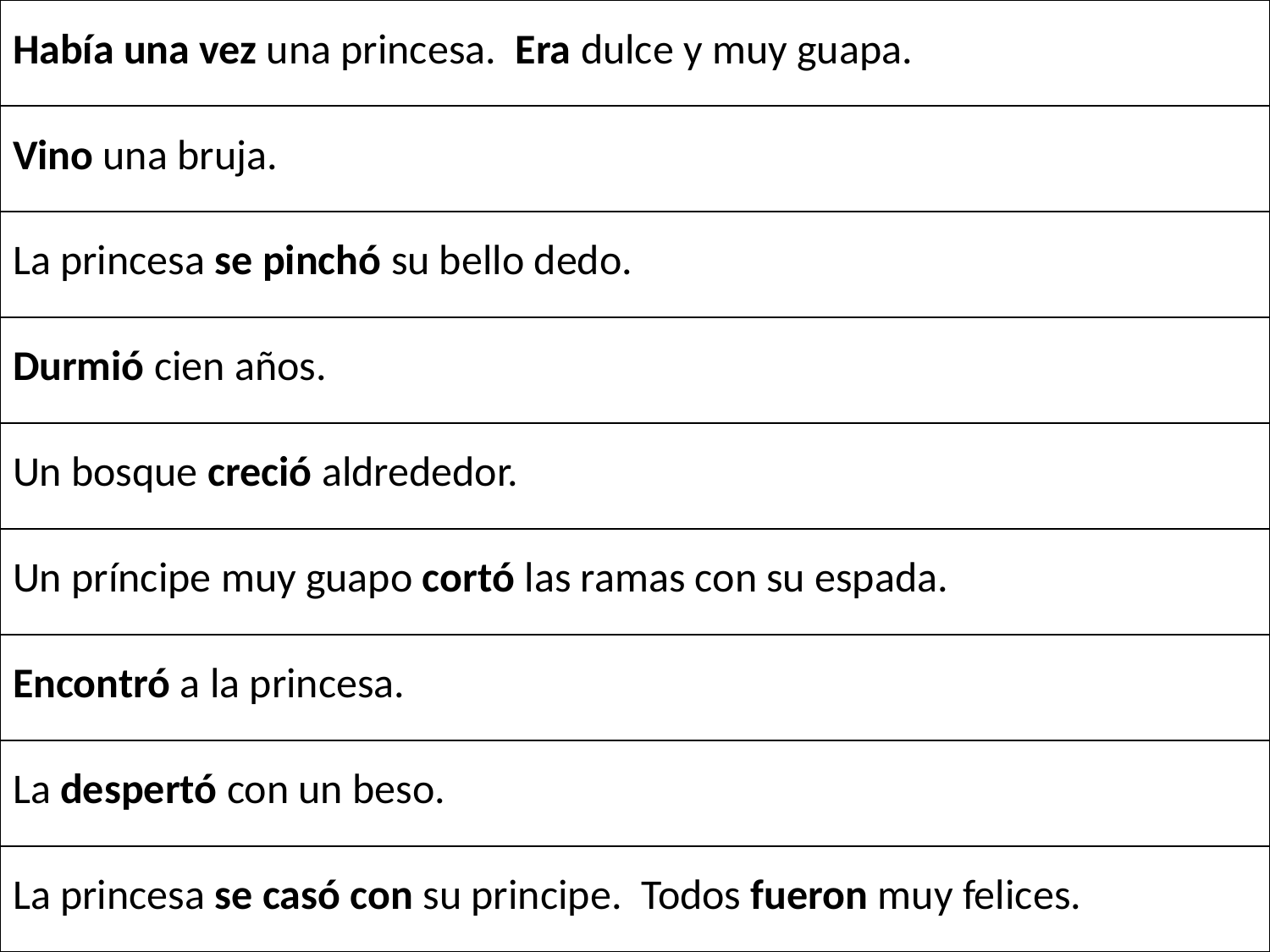

| Había una vez una princesa. Era dulce y muy guapa. |
| --- |
| Vino una bruja. |
| La princesa se pinchó su bello dedo. |
| Durmió cien años. |
| Un bosque creció aldrededor. |
| Un príncipe muy guapo cortó las ramas con su espada. |
| Encontró a la princesa. |
| La despertó con un beso. |
| La princesa se casó con su principe. Todos fueron muy felices. |